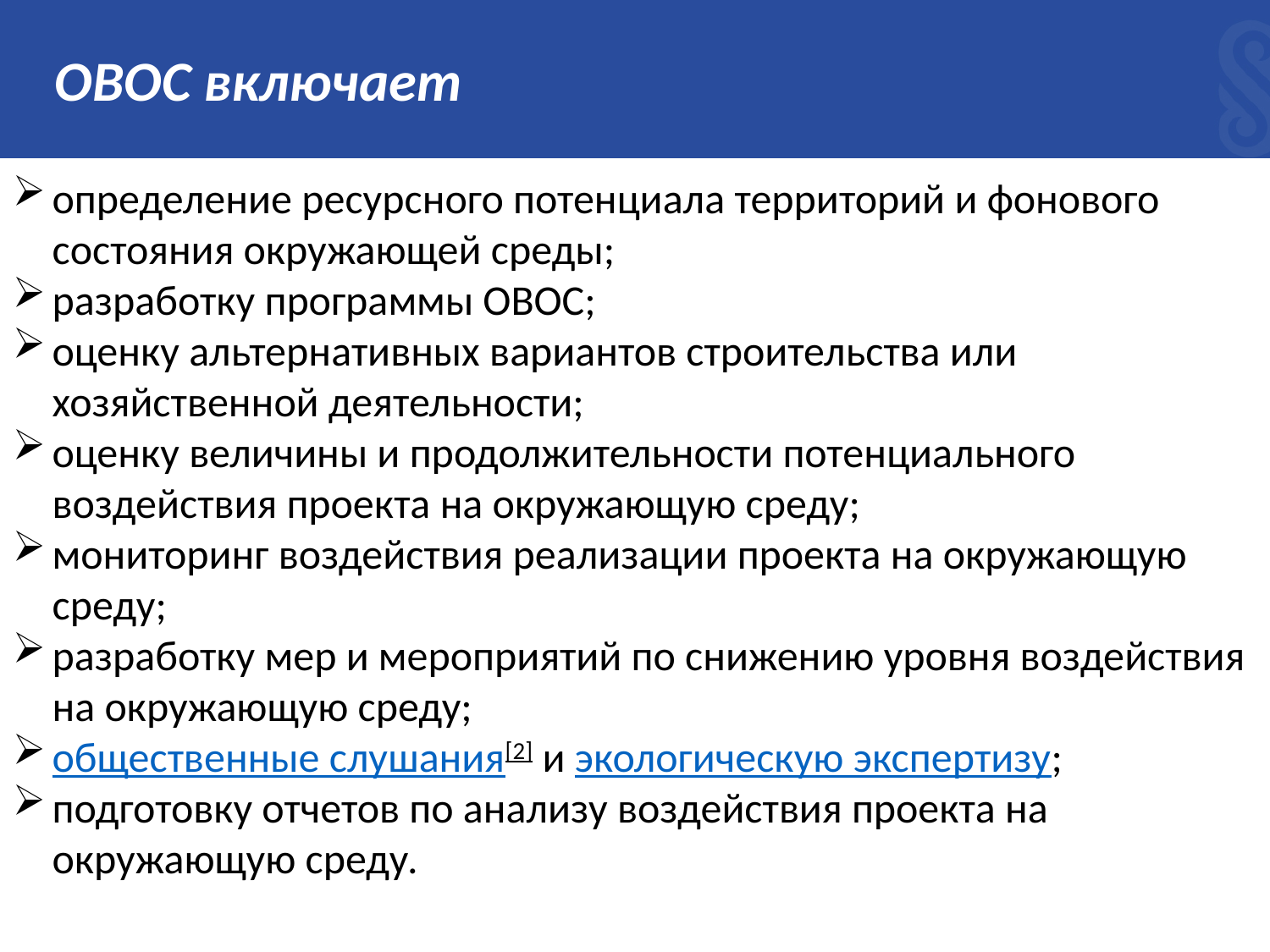

# ОВОС включает
определение ресурсного потенциала территорий и фонового состояния окружающей среды;
разработку программы ОВОС;
оценку альтернативных вариантов строительства или хозяйственной деятельности;
оценку величины и продолжительности потенциального воздействия проекта на окружающую среду;
мониторинг воздействия реализации проекта на окружающую среду;
разработку мер и мероприятий по снижению уровня воздействия на окружающую среду;
общественные слушания[2] и экологическую экспертизу;
подготовку отчетов по анализу воздействия проекта на окружающую среду.